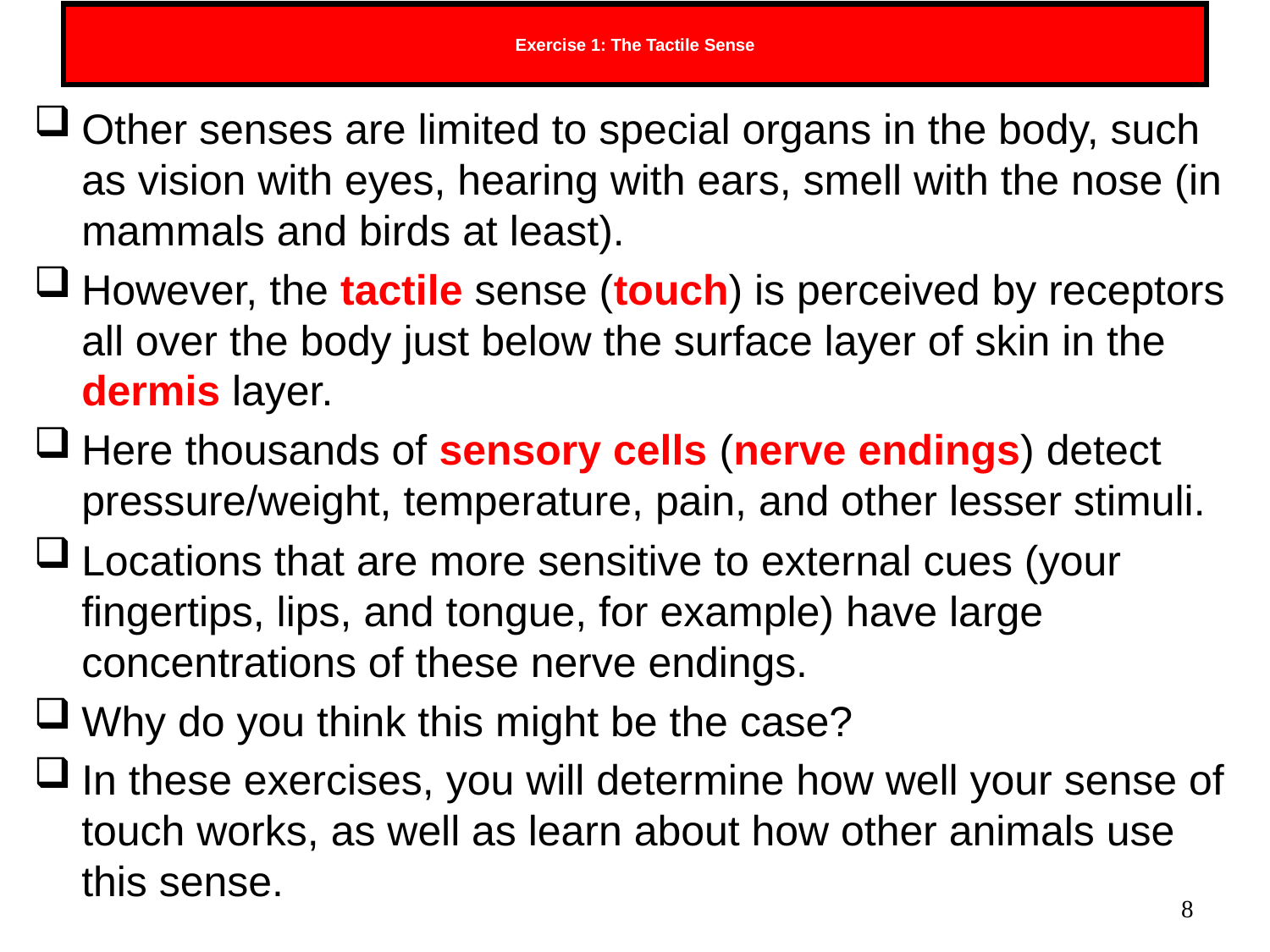

# Exercise 1: The Tactile Sense
Other senses are limited to special organs in the body, such as vision with eyes, hearing with ears, smell with the nose (in mammals and birds at least).
However, the tactile sense (touch) is perceived by receptors all over the body just below the surface layer of skin in the dermis layer.
Here thousands of sensory cells (nerve endings) detect pressure/weight, temperature, pain, and other lesser stimuli.
Locations that are more sensitive to external cues (your fingertips, lips, and tongue, for example) have large concentrations of these nerve endings.
Why do you think this might be the case?
In these exercises, you will determine how well your sense of touch works, as well as learn about how other animals use this sense.

8